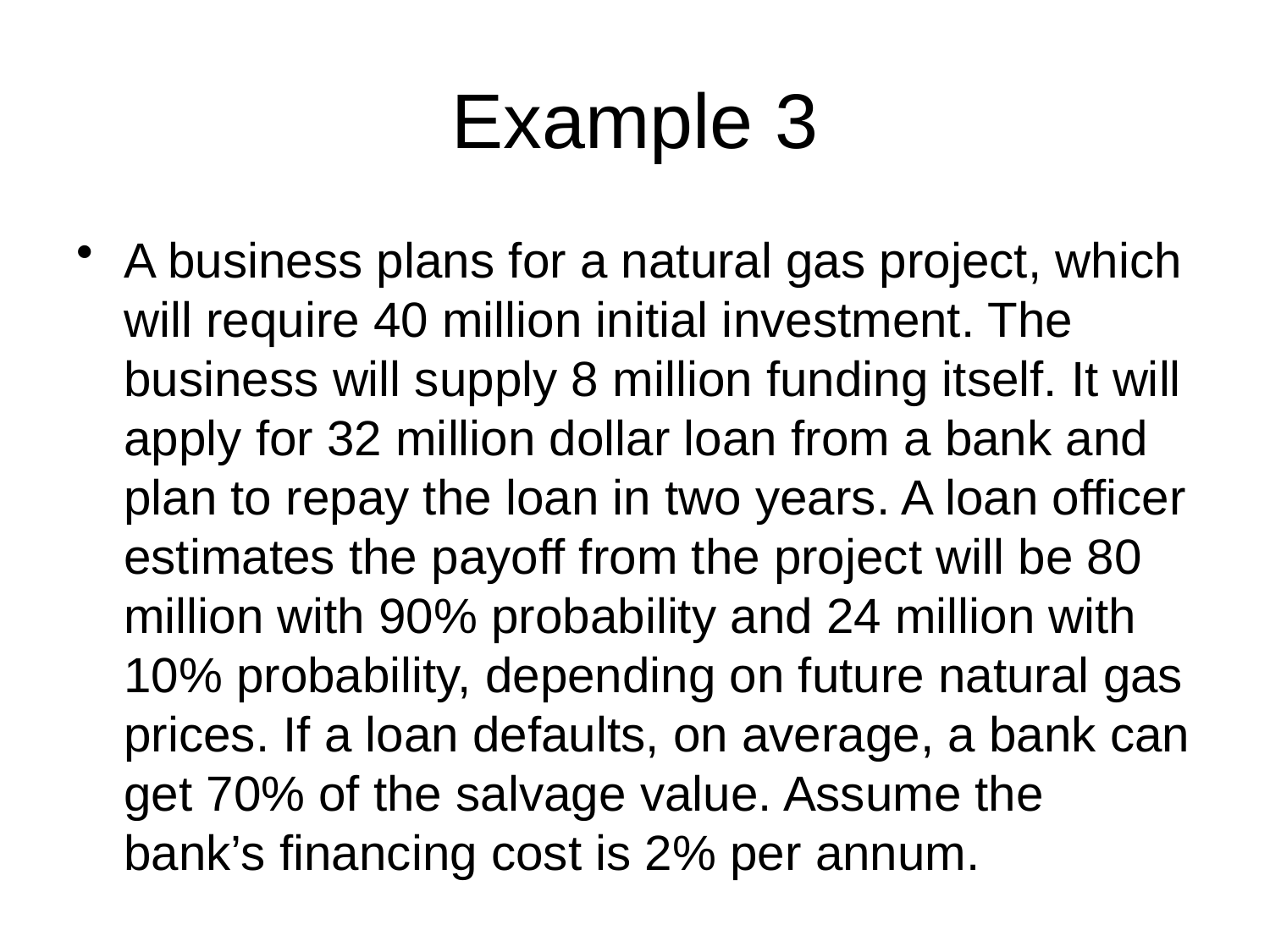

# Example 3
A business plans for a natural gas project, which will require 40 million initial investment. The business will supply 8 million funding itself. It will apply for 32 million dollar loan from a bank and plan to repay the loan in two years. A loan officer estimates the payoff from the project will be 80 million with 90% probability and 24 million with 10% probability, depending on future natural gas prices. If a loan defaults, on average, a bank can get 70% of the salvage value. Assume the bank’s financing cost is 2% per annum.